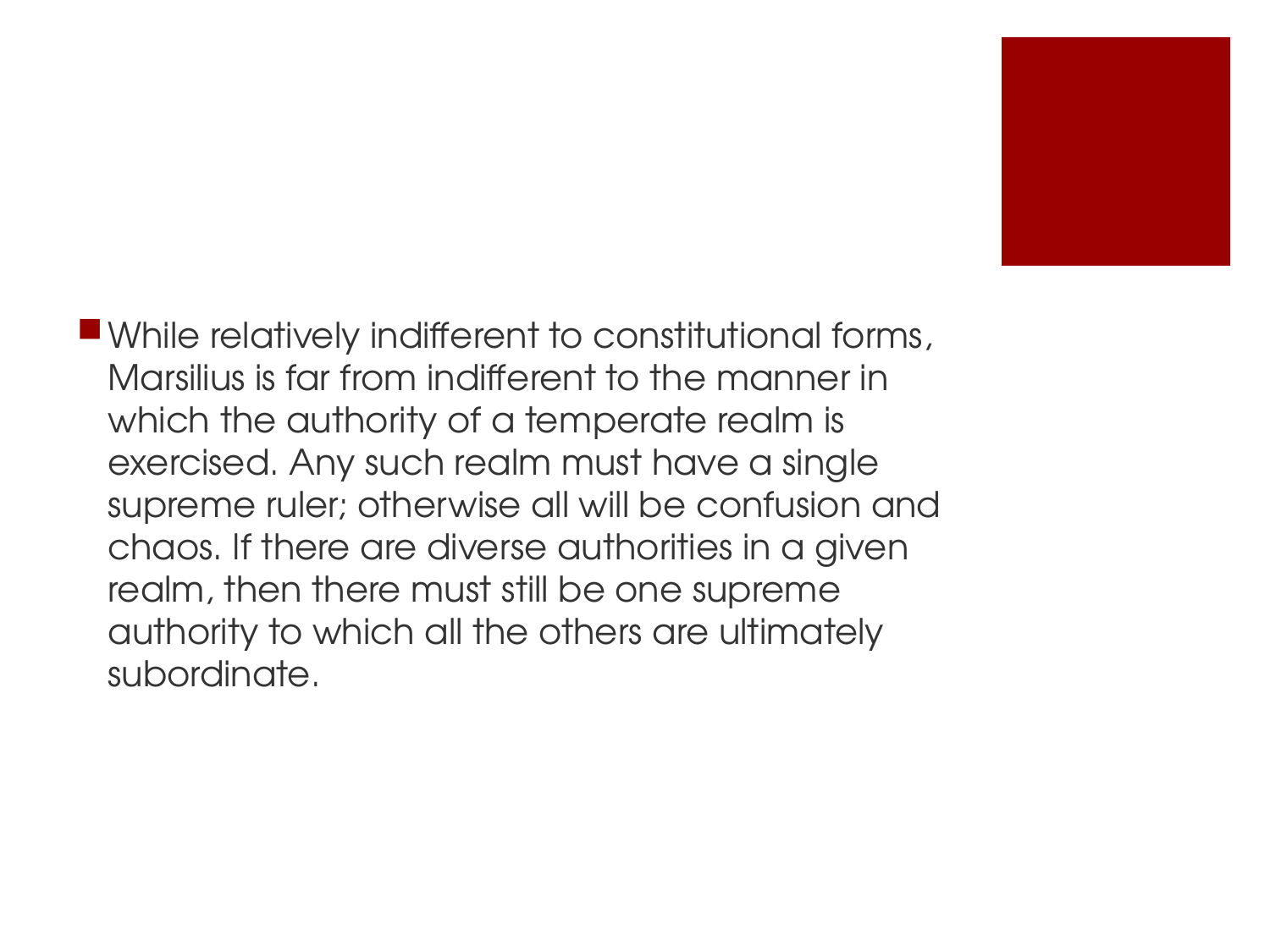

#
While relatively indifferent to constitutional forms, Marsilius is far from indifferent to the manner in which the authority of a temperate realm is exercised. Any such realm must have a single supreme ruler; otherwise all will be confusion and chaos. If there are diverse authorities in a given realm, then there must still be one supreme authority to which all the others are ultimately subordinate.